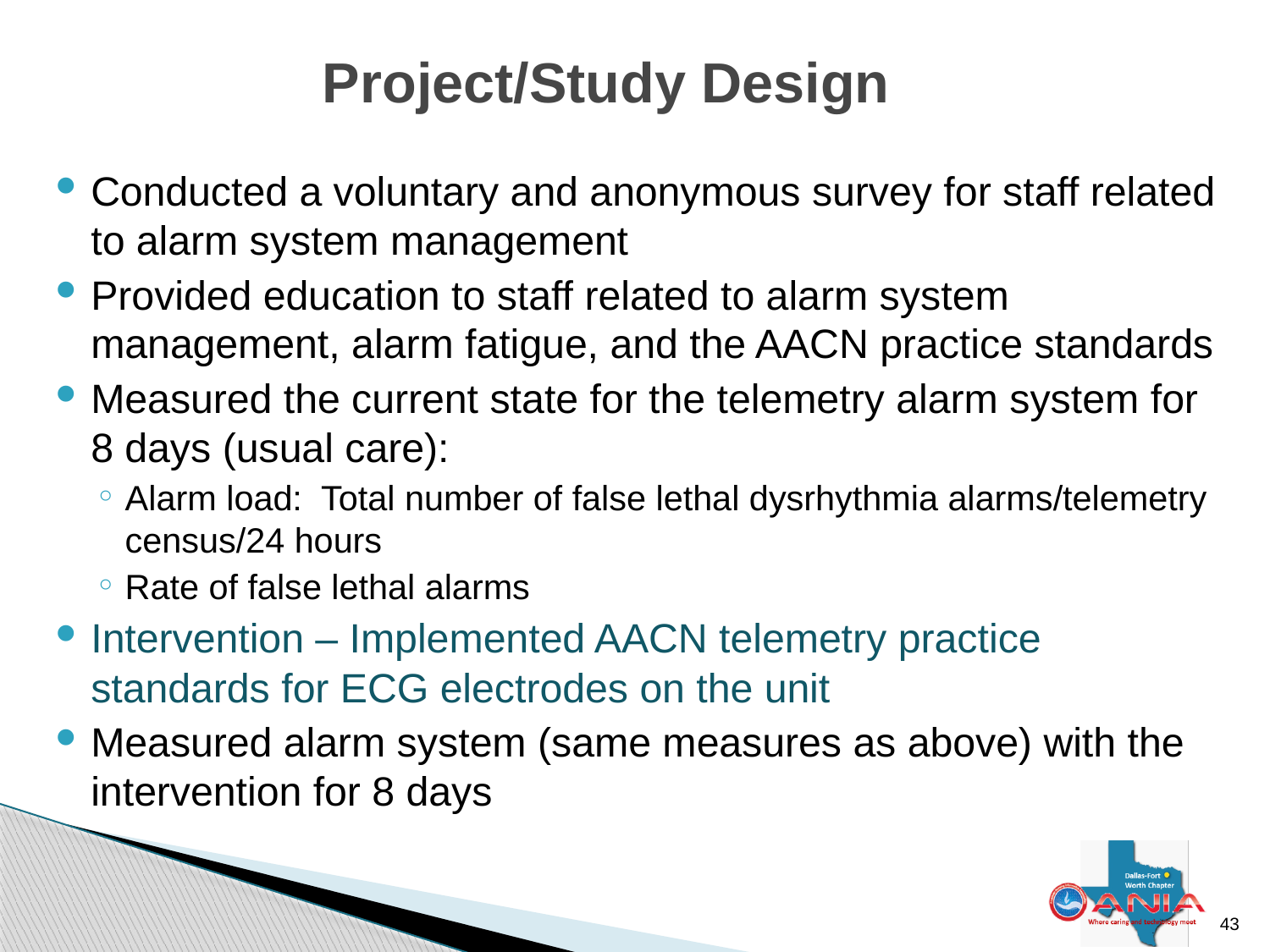

# Project/Study Design
Conducted a voluntary and anonymous survey for staff related to alarm system management
Provided education to staff related to alarm system management, alarm fatigue, and the AACN practice standards
Measured the current state for the telemetry alarm system for 8 days (usual care):
Alarm load:  Total number of false lethal dysrhythmia alarms/telemetry census/24 hours
Rate of false lethal alarms
Intervention – Implemented AACN telemetry practice standards for ECG electrodes on the unit
Measured alarm system (same measures as above) with the intervention for 8 days
43